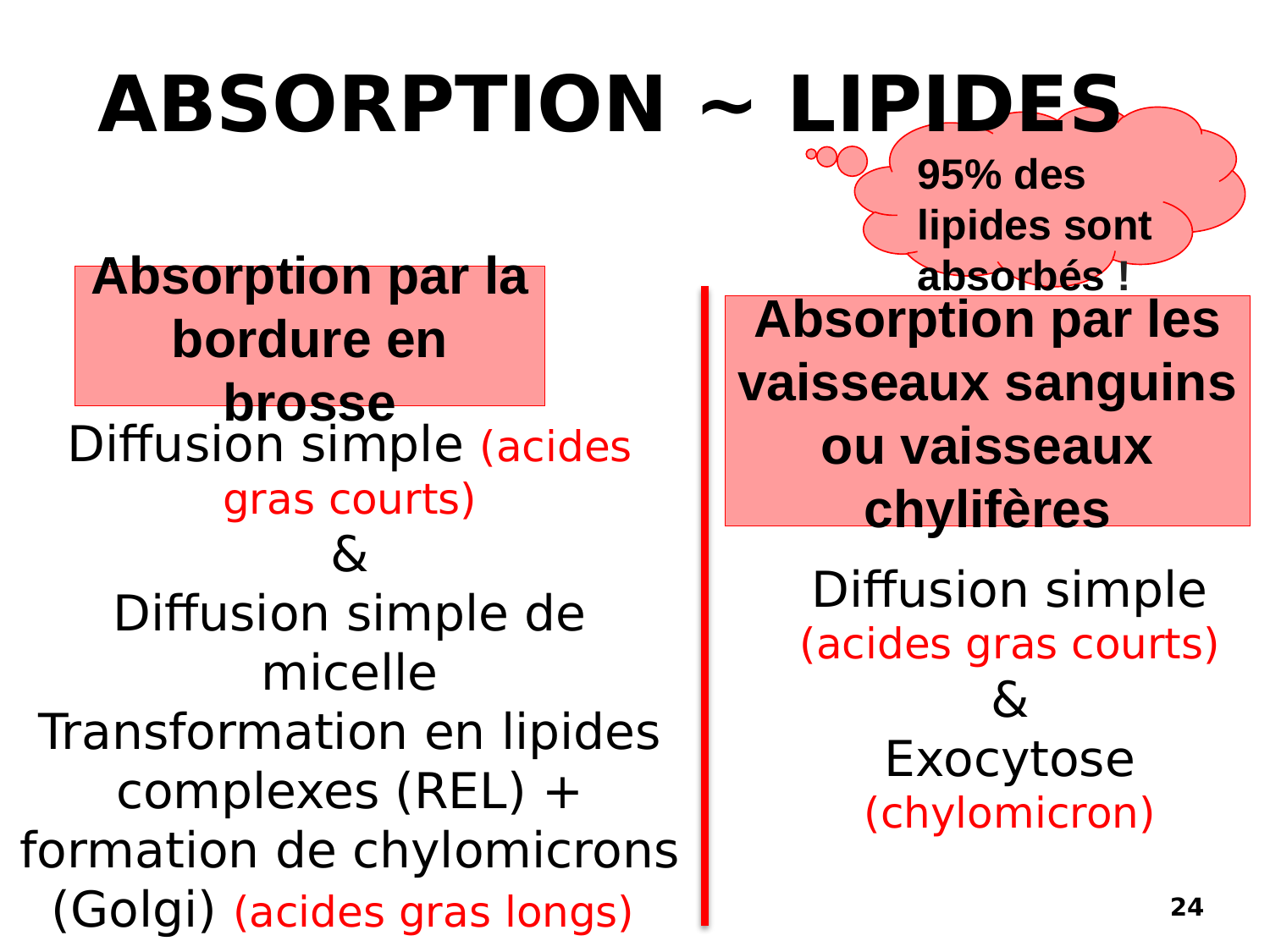

# Absorption ~ Lipides

95% des lipides sont absorbés !
Absorption par la bordure en brosse
Absorption par les vaisseaux sanguins ou vaisseaux chylifères
Diffusion simple (acides gras courts)
&
Diffusion simple de micelle
Transformation en lipides complexes (REL) + formation de chylomicrons (Golgi) (acides gras longs)
Diffusion simple
(acides gras courts)
&
Exocytose
(chylomicron)

24